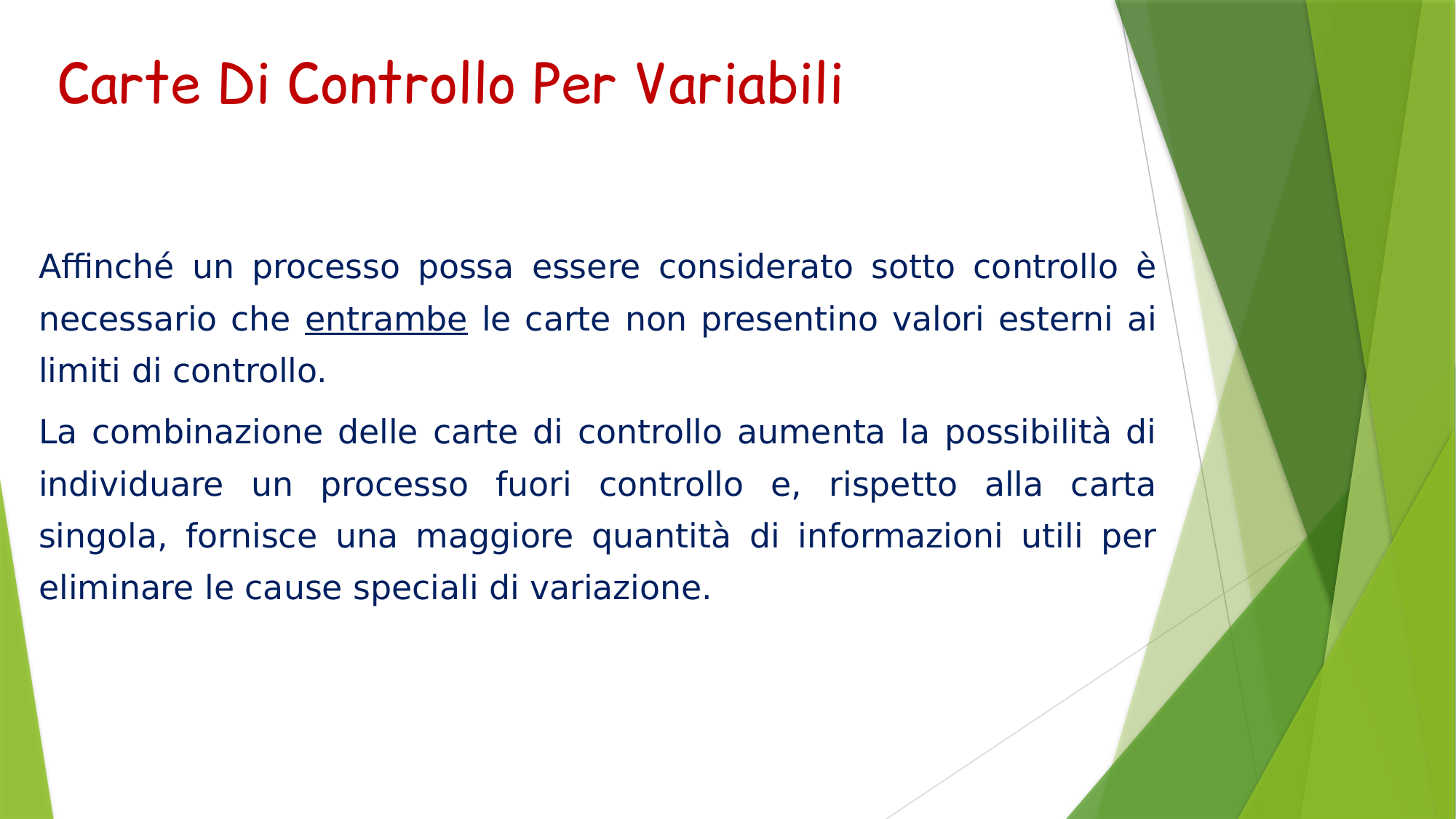

Carte Di Controllo Per Variabili
Affinché un processo possa essere considerato sotto controllo è necessario che entrambe le carte non presentino valori esterni ai limiti di controllo.
La combinazione delle carte di controllo aumenta la possibilità di individuare un processo fuori controllo e, rispetto alla carta singola, fornisce una maggiore quantità di informazioni utili per eliminare le cause speciali di variazione.